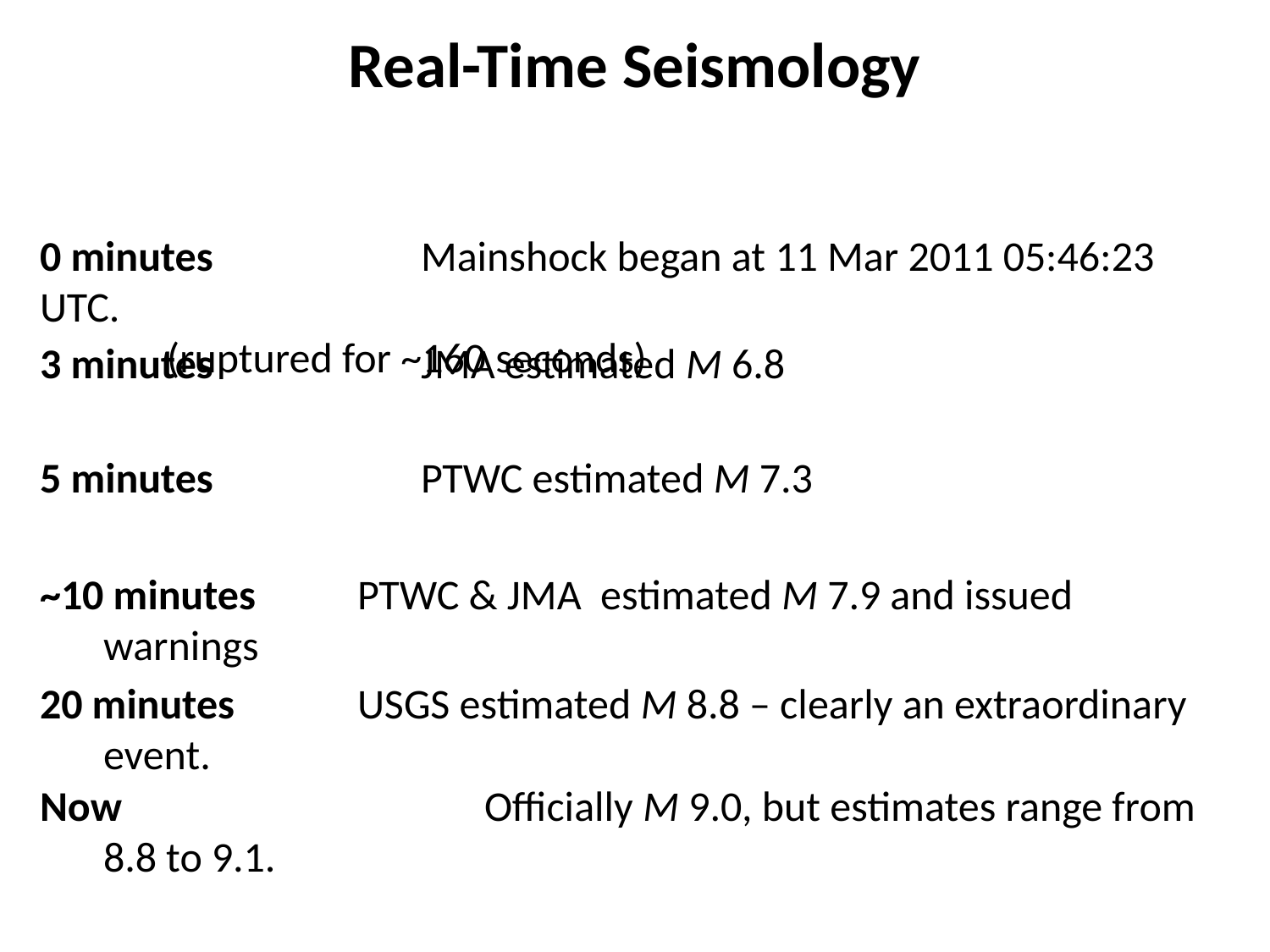

# Real-Time Seismology
0 minutes		Mainshock began at 11 Mar 2011 05:46:23 UTC.  										(ruptured for ~160 seconds)
3 minutes 		JMA estimated M 6.8
5 minutes 		PTWC estimated M 7.3
~10 minutes	PTWC & JMA  estimated M 7.9 and issued warnings
20 minutes	USGS estimated M 8.8 – clearly an extraordinary event.
Now 			Officially M 9.0, but estimates range from 8.8 to 9.1.